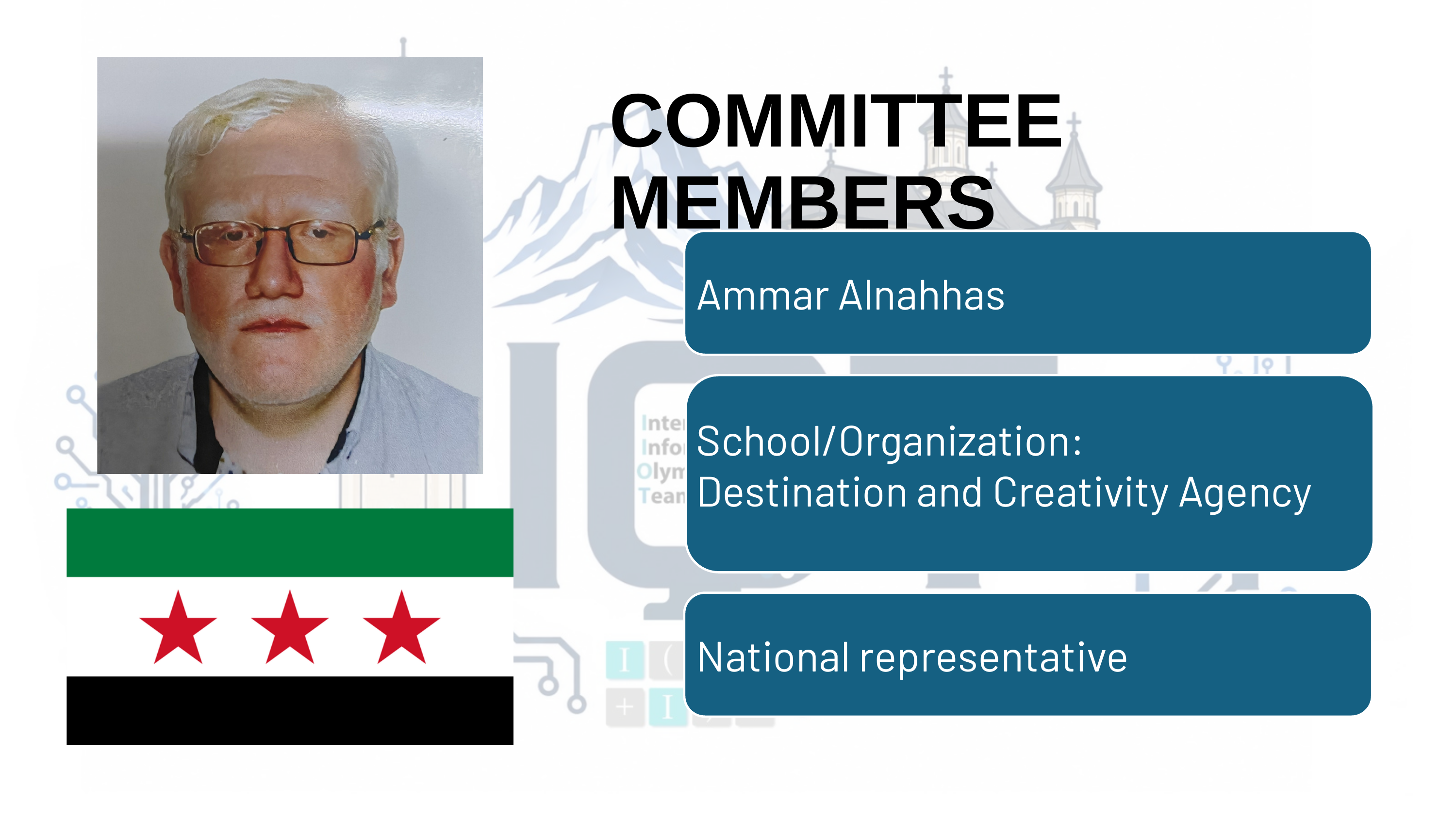

COMMITTEE MEMBERS

Ammar Alnahhas

School/Organization:
Destination and Creativity Agency

National representative